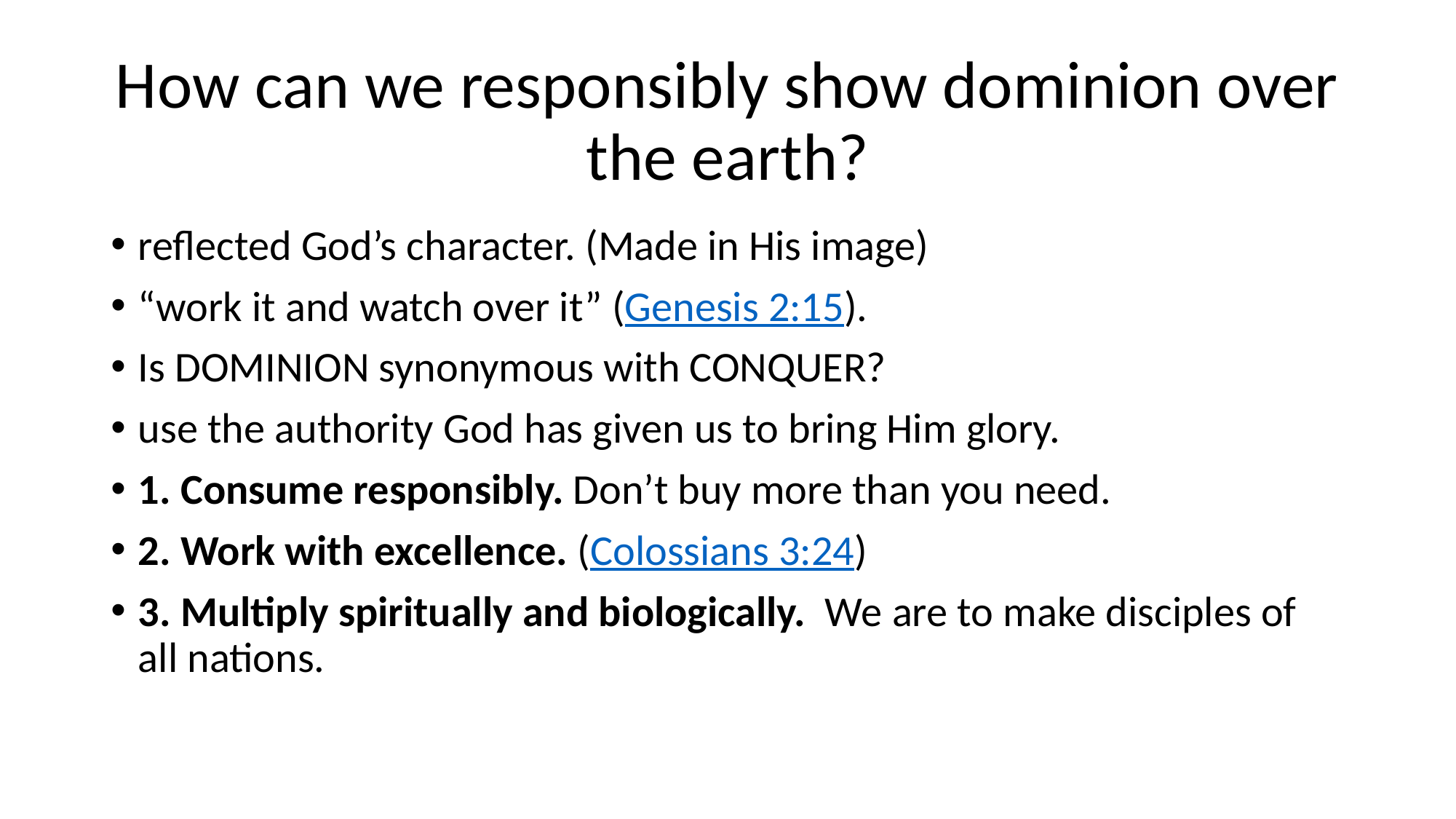

# How can we responsibly show dominion over the earth?
reflected God’s character. (Made in His image)
“work it and watch over it” (Genesis 2:15).
Is DOMINION synonymous with CONQUER?
use the authority God has given us to bring Him glory.
1. Consume responsibly. Don’t buy more than you need.
2. Work with excellence. (Colossians 3:24)
3. Multiply spiritually and biologically.  We are to make disciples of all nations.